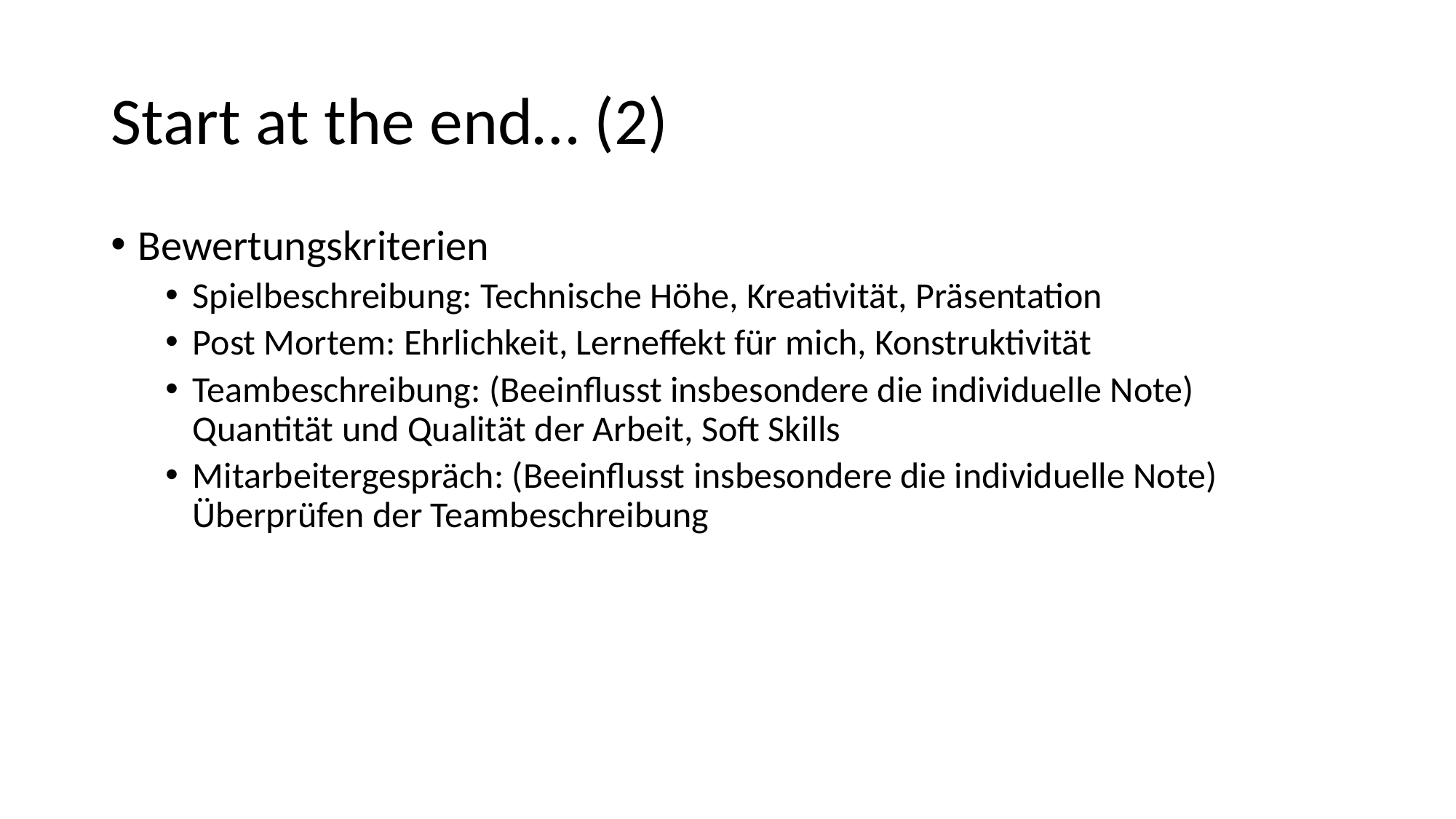

# Start at the end… (2)
Bewertungskriterien
Spielbeschreibung: Technische Höhe, Kreativität, Präsentation
Post Mortem: Ehrlichkeit, Lerneffekt für mich, Konstruktivität
Teambeschreibung: (Beeinflusst insbesondere die individuelle Note)
Quantität und Qualität der Arbeit, Soft Skills
Mitarbeitergespräch: (Beeinflusst insbesondere die individuelle Note)
Überprüfen der Teambeschreibung